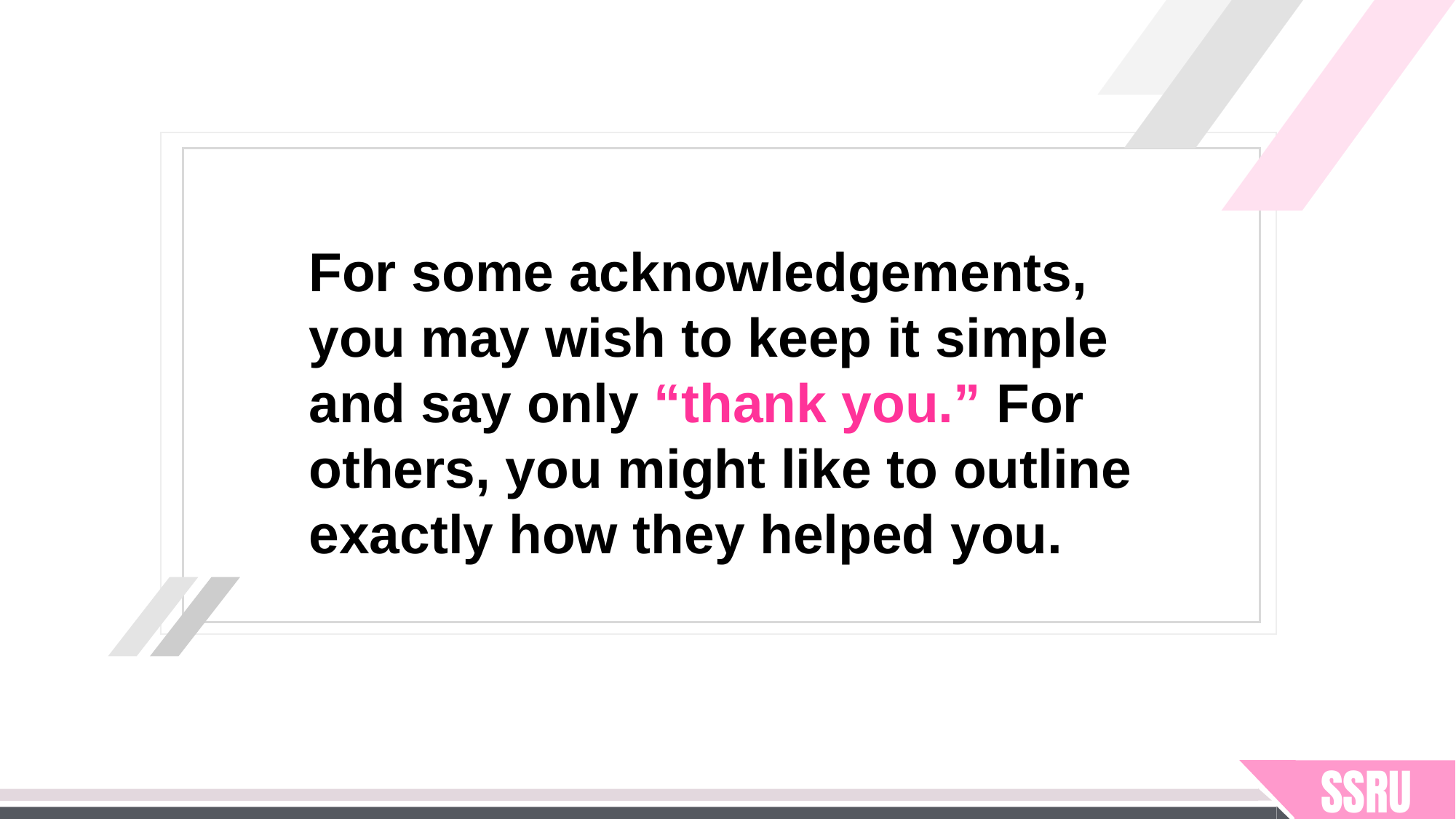

For some acknowledgements, you may wish to keep it simple and say only “thank you.” For others, you might like to outline exactly how they helped you.

SSRU